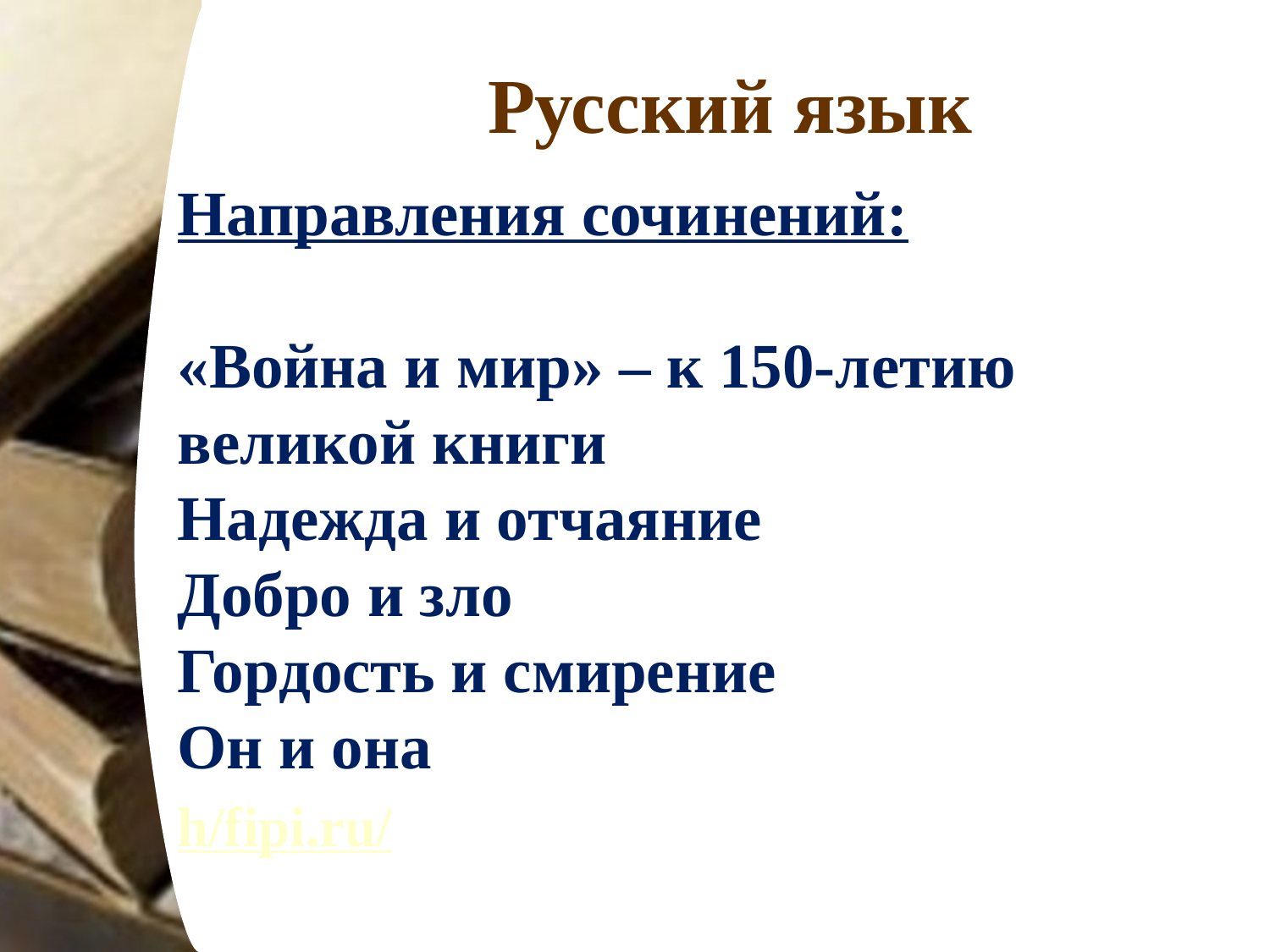

Русский язык
Направления сочинений:

«Война и мир» – к 150-летию великой книги
Надежда и отчаяние
Добро и зло
Гордость и смирение
Он и она
h/fipi.ru/